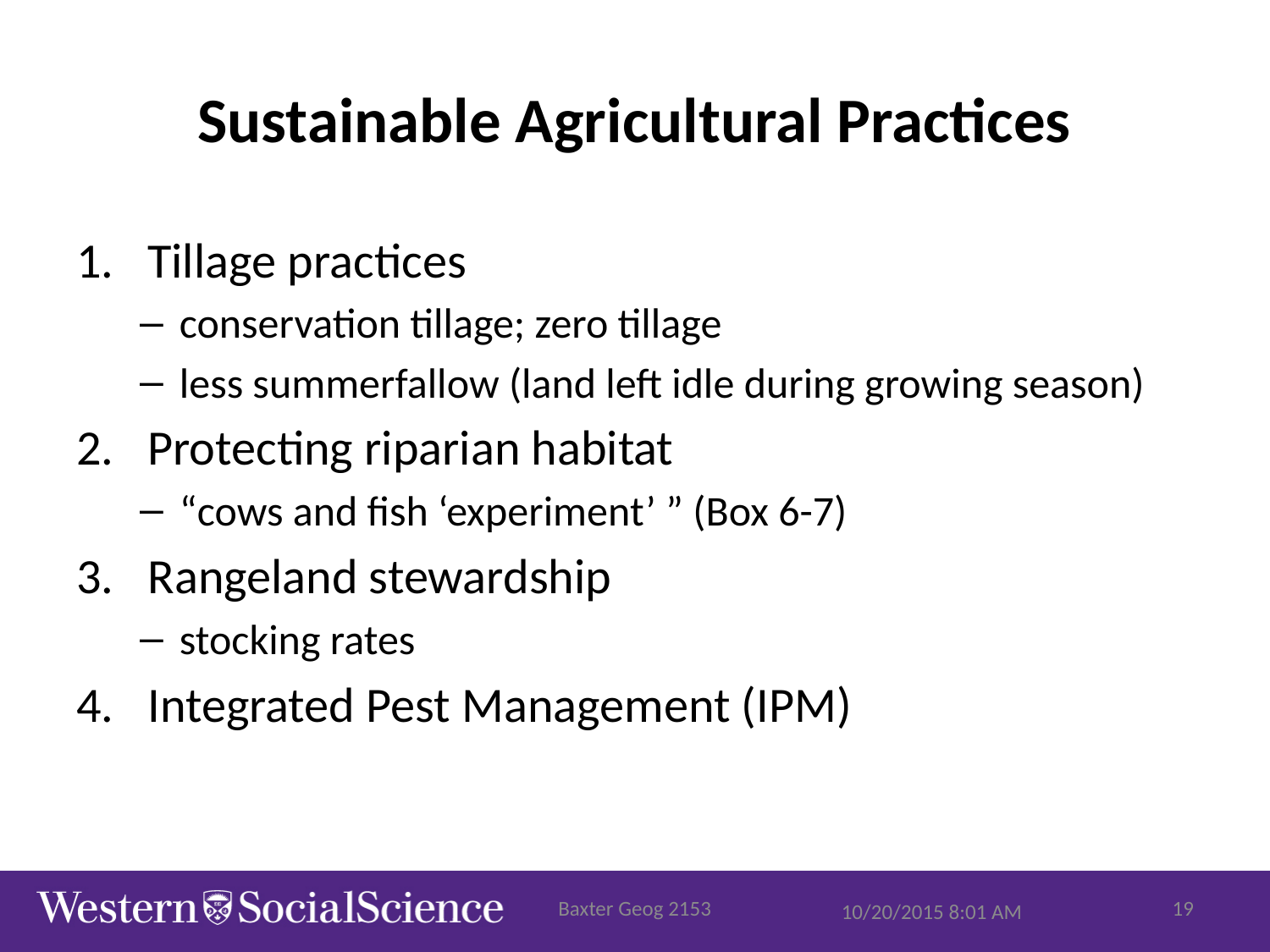

# Sustainable Agricultural Practices
Tillage practices
conservation tillage; zero tillage
less summerfallow (land left idle during growing season)
Protecting riparian habitat
“cows and fish ‘experiment’ ” (Box 6-7)
Rangeland stewardship
stocking rates
Integrated Pest Management (IPM)

Baxter Geog 2153
19
10/20/2015 8:01 AM